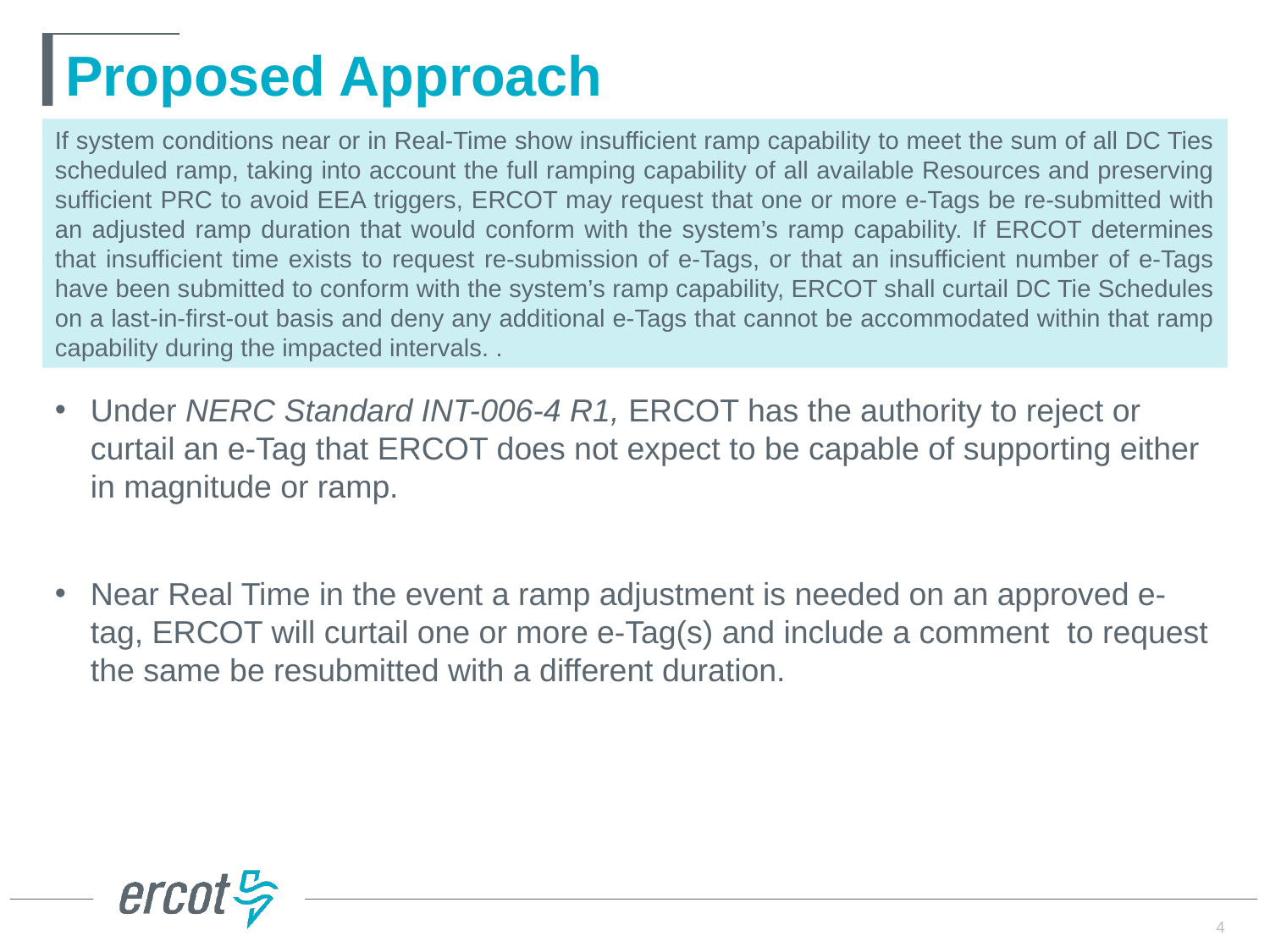

# Proposed Approach
If system conditions near or in Real-Time show insufficient ramp capability to meet the sum of all DC Ties scheduled ramp, taking into account the full ramping capability of all available Resources and preserving sufficient PRC to avoid EEA triggers, ERCOT may request that one or more e-Tags be re-submitted with an adjusted ramp duration that would conform with the system’s ramp capability. If ERCOT determines that insufficient time exists to request re-submission of e-Tags, or that an insufficient number of e-Tags have been submitted to conform with the system’s ramp capability, ERCOT shall curtail DC Tie Schedules on a last-in-first-out basis and deny any additional e-Tags that cannot be accommodated within that ramp capability during the impacted intervals. .
Under NERC Standard INT-006-4 R1, ERCOT has the authority to reject or curtail an e-Tag that ERCOT does not expect to be capable of supporting either in magnitude or ramp.

Near Real Time in the event a ramp adjustment is needed on an approved e-tag, ERCOT will curtail one or more e-Tag(s) and include a comment  to request the same be resubmitted with a different duration.

4